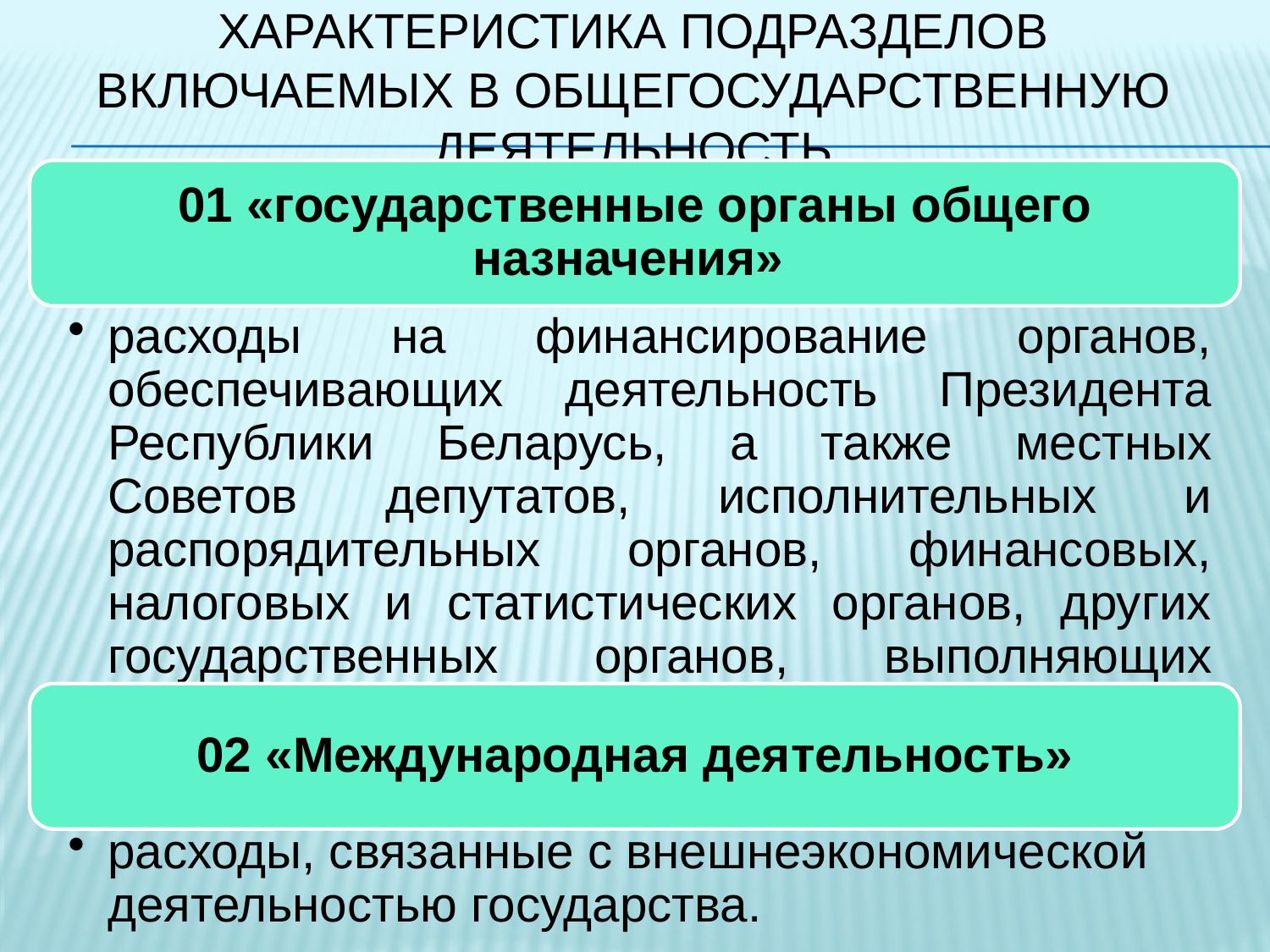

# Характеристика подразделов включаемых в общегосударственную деятельность
01 «государственные органы общего назначения»
расходы на финансирование органов, обеспечивающих деятельность Президента Республики Беларусь, а также местных Советов депутатов, исполнительных и распорядительных органов, финансовых, налоговых и статистических органов, других государственных органов, выполняющих общегосударственные функции.
02 «Международная деятельность»
расходы, связанные с внешнеэкономической деятельностью государства.